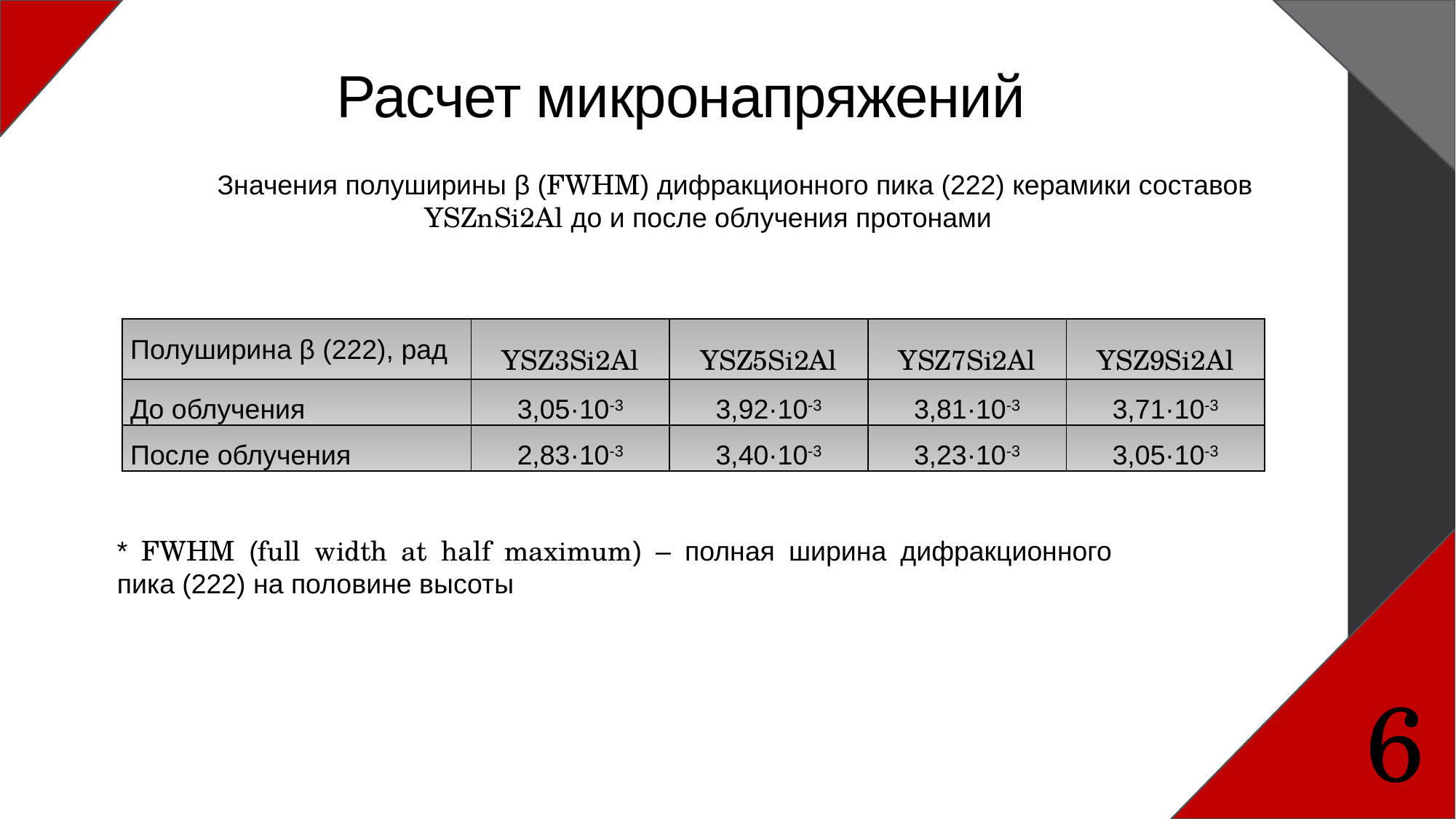

# Расчет микронапряжений
Значения полуширины β (FWHM) дифракционного пика (222) керамики составов YSZnSi2Al до и после облучения протонами
| Полуширина β (222), рад | YSZ3Si2Al | YSZ5Si2Al | YSZ7Si2Al | YSZ9Si2Al |
| --- | --- | --- | --- | --- |
| До облучения | 3,05·10-3 | 3,92·10-3 | 3,81·10-3 | 3,71·10-3 |
| После облучения | 2,83·10-3 | 3,40·10-3 | 3,23·10-3 | 3,05·10-3 |
* FWHM (full width at half maximum) – полная ширина дифракционного пика (222) на половине высоты

6